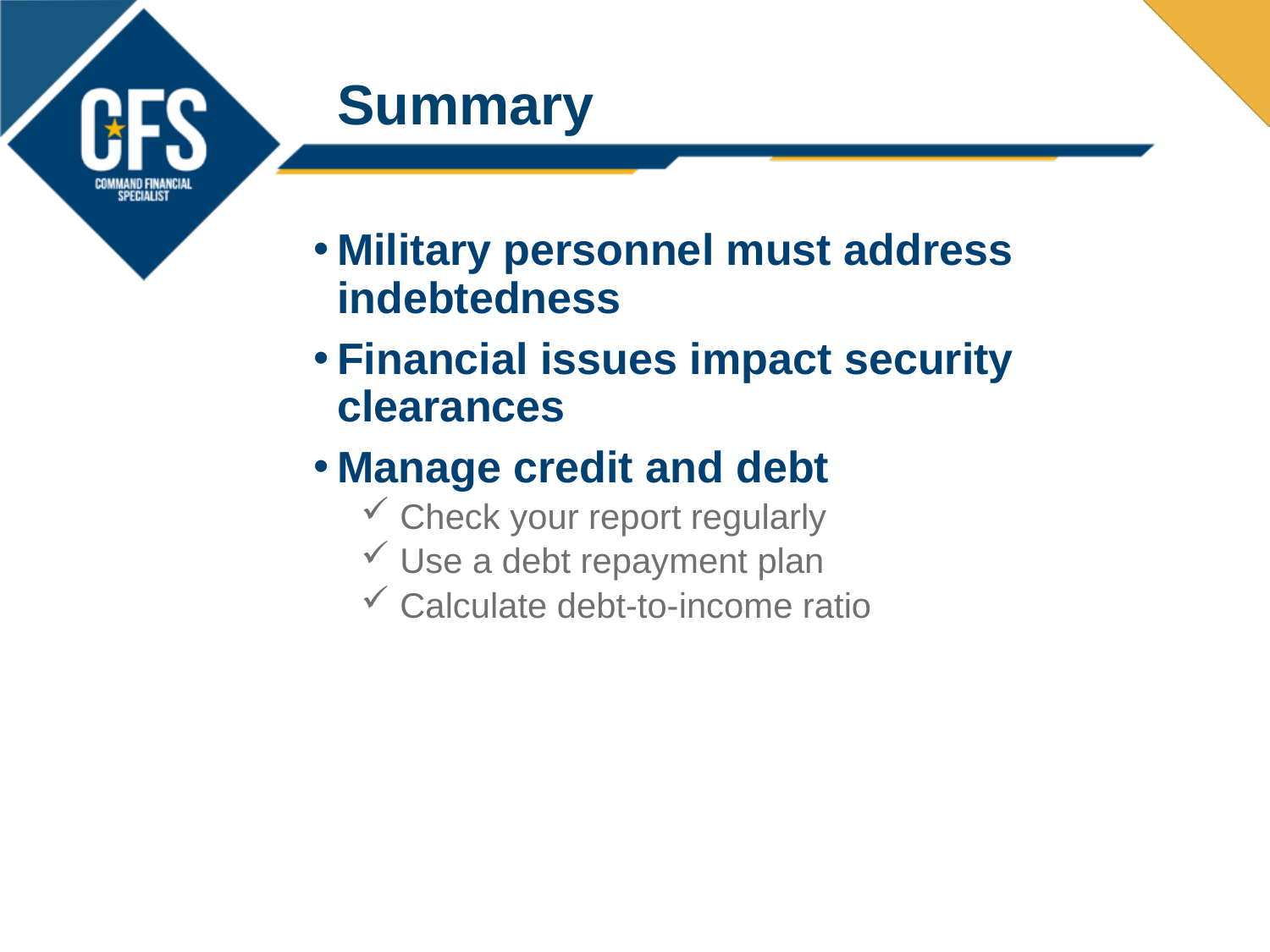

# Summary
Military personnel must address indebtedness
Financial issues impact security clearances
Manage credit and debt
 Check your report regularly
 Use a debt repayment plan
 Calculate debt-to-income ratio